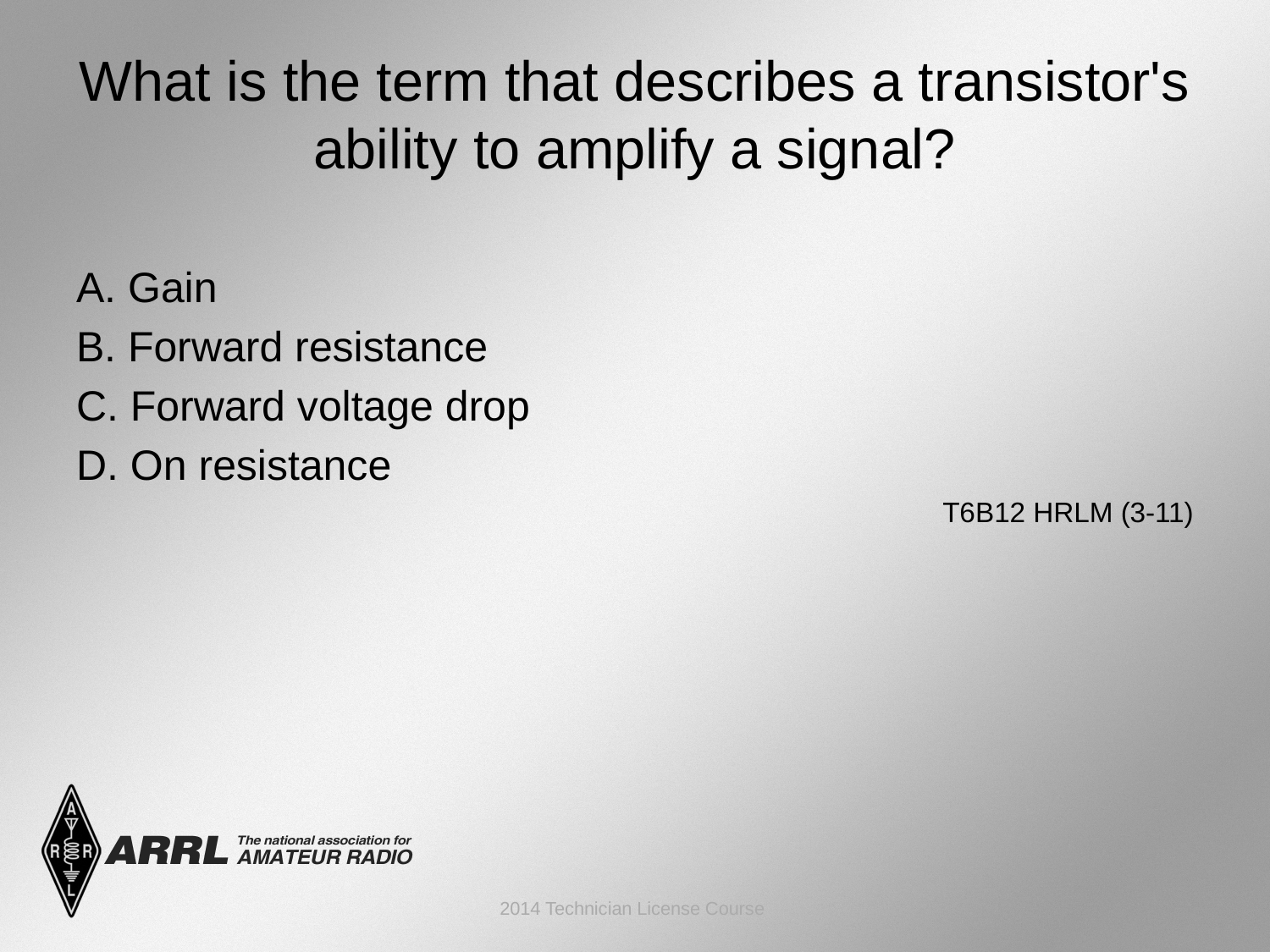

# What is the term that describes a transistor's ability to amplify a signal?
A. Gain
B. Forward resistance
C. Forward voltage drop
D. On resistance
 T6B12 HRLM (3-11)
2014 Technician License Course